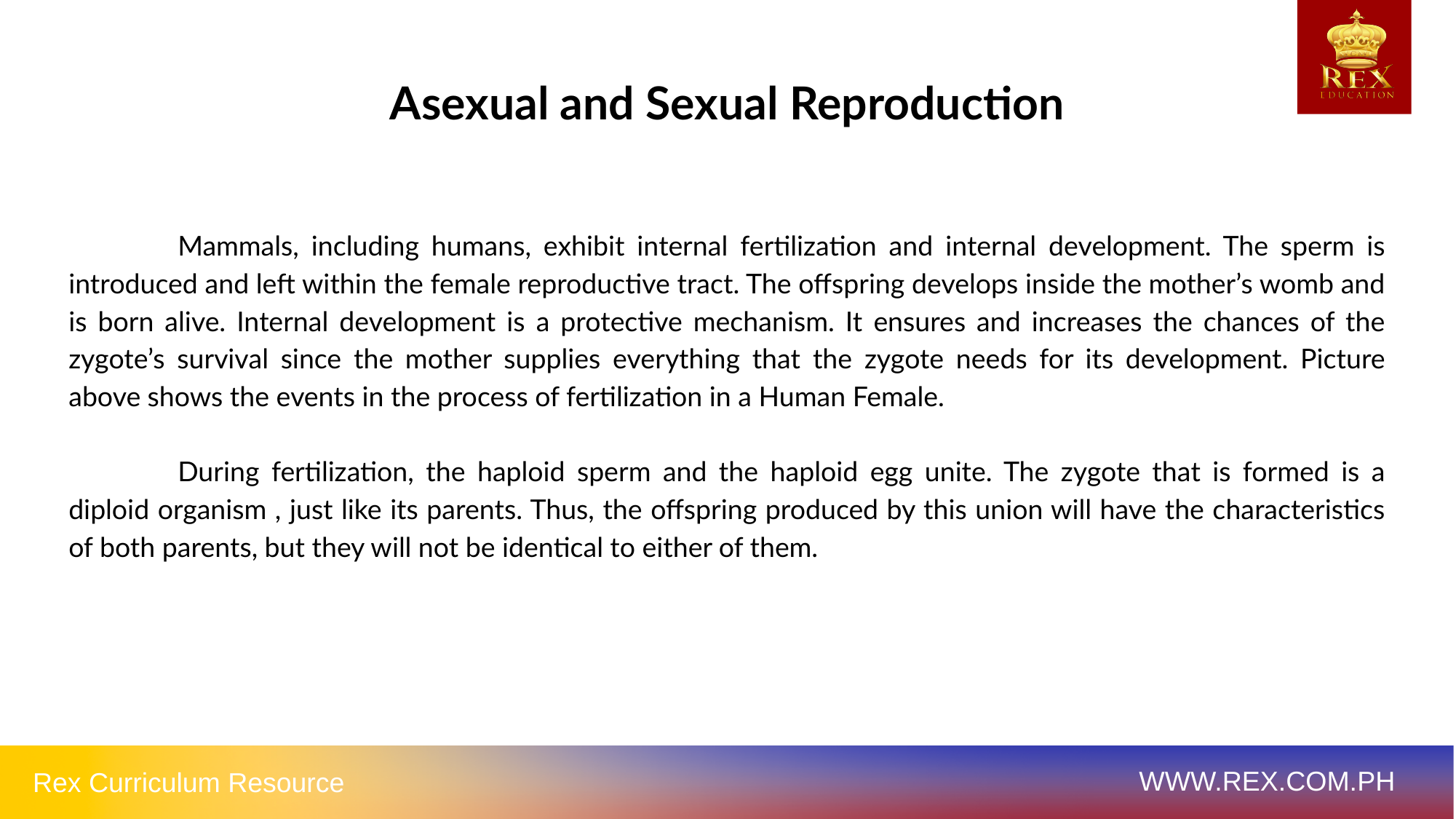

Asexual and Sexual Reproduction
	Mammals, including humans, exhibit internal fertilization and internal development. The sperm is introduced and left within the female reproductive tract. The offspring develops inside the mother’s womb and is born alive. Internal development is a protective mechanism. It ensures and increases the chances of the zygote’s survival since the mother supplies everything that the zygote needs for its development. Picture above shows the events in the process of fertilization in a Human Female.

	During fertilization, the haploid sperm and the haploid egg unite. The zygote that is formed is a diploid organism , just like its parents. Thus, the offspring produced by this union will have the characteristics of both parents, but they will not be identical to either of them.